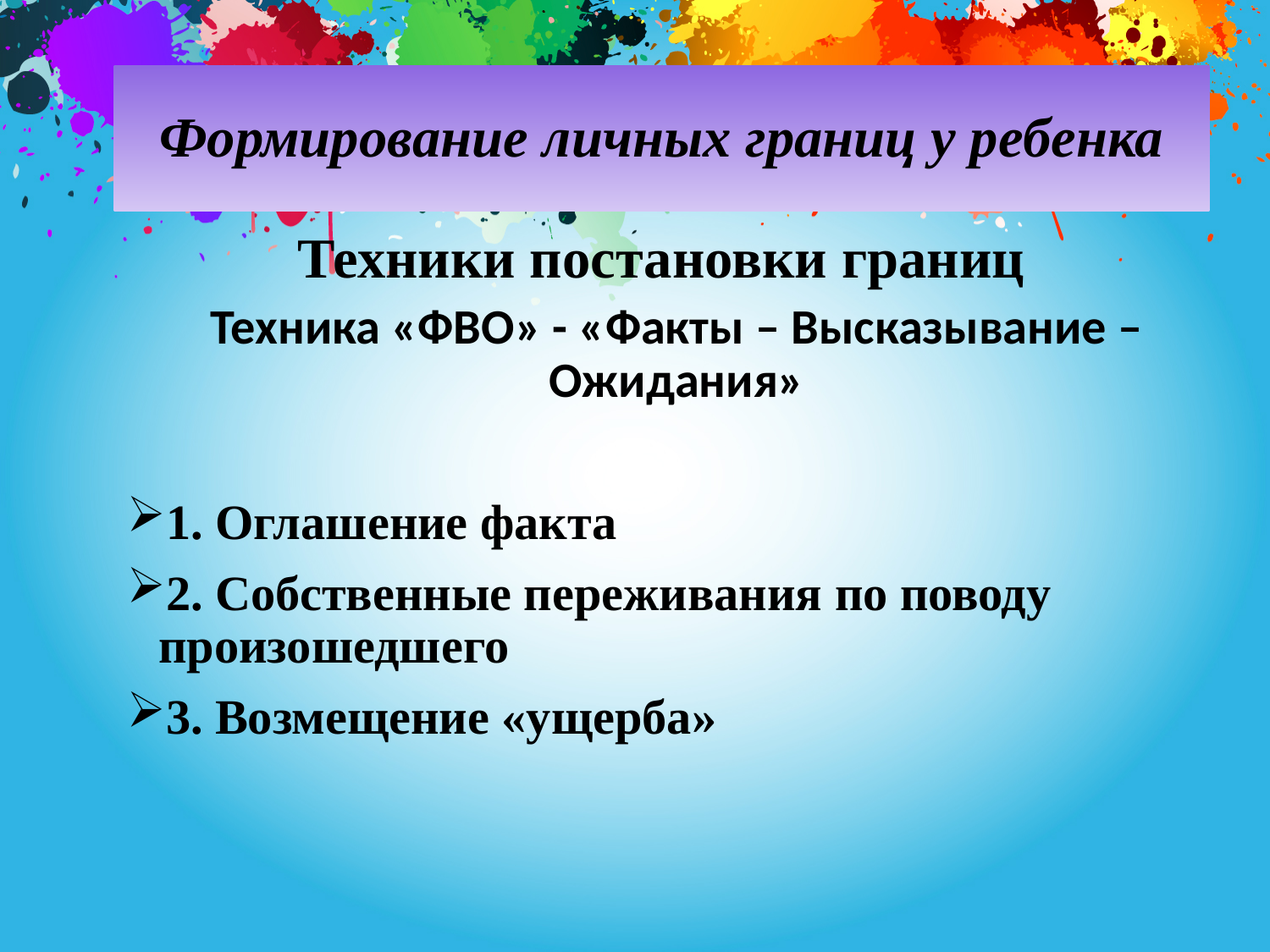

# Формирование личных границ у ребенка Техники постановки границ
Техника «ФВО» - «Факты – Высказывание – Ожидания»

1. Оглашение факта
2. Собственные переживания по поводу произошедшего
3. Возмещение «ущерба»